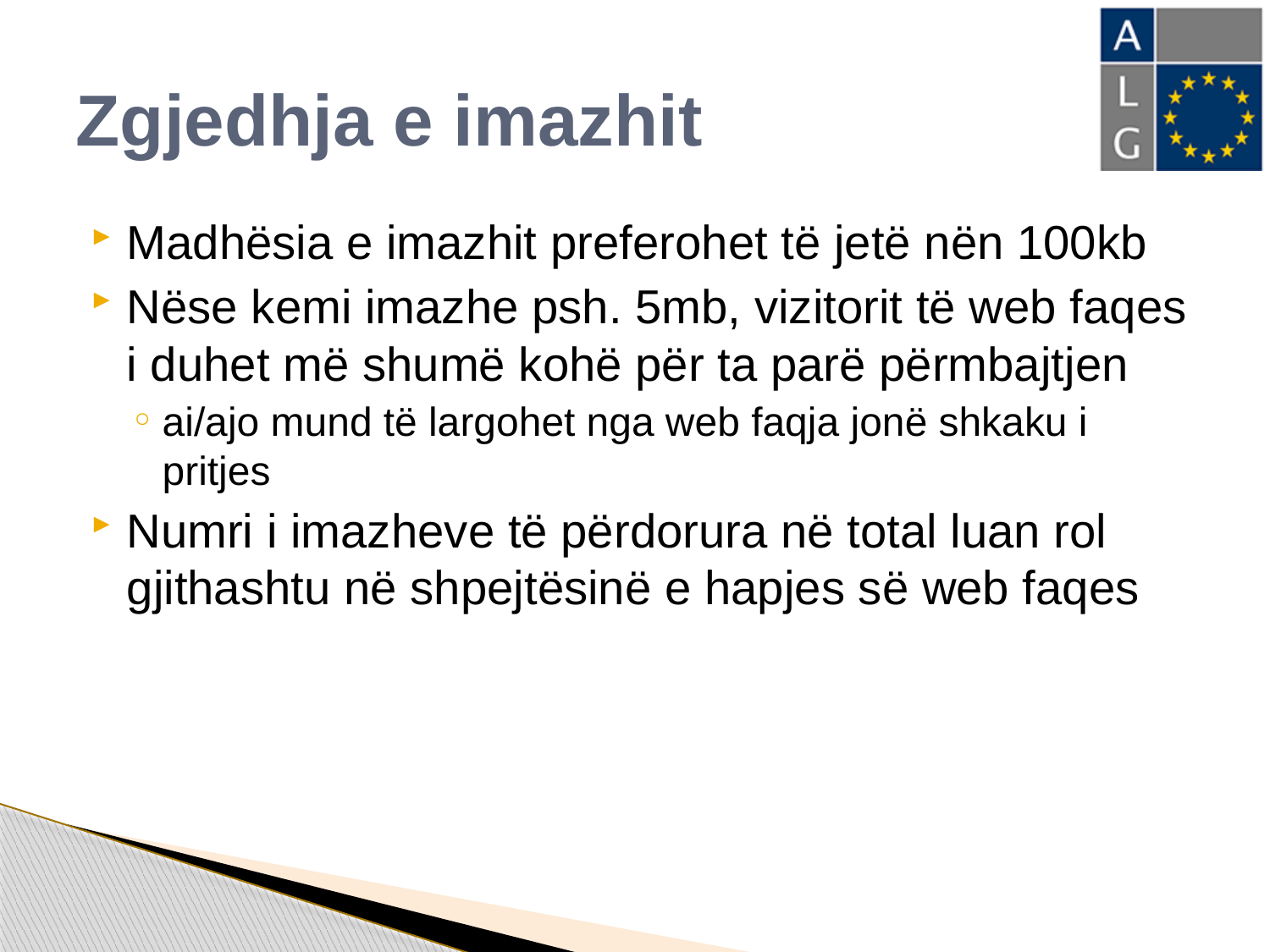

# Zgjedhja e imazhit
Madhësia e imazhit preferohet të jetë nën 100kb
Nëse kemi imazhe psh. 5mb, vizitorit të web faqes i duhet më shumë kohë për ta parë përmbajtjen
ai/ajo mund të largohet nga web faqja jonë shkaku i pritjes
Numri i imazheve të përdorura në total luan rol gjithashtu në shpejtësinë e hapjes së web faqes